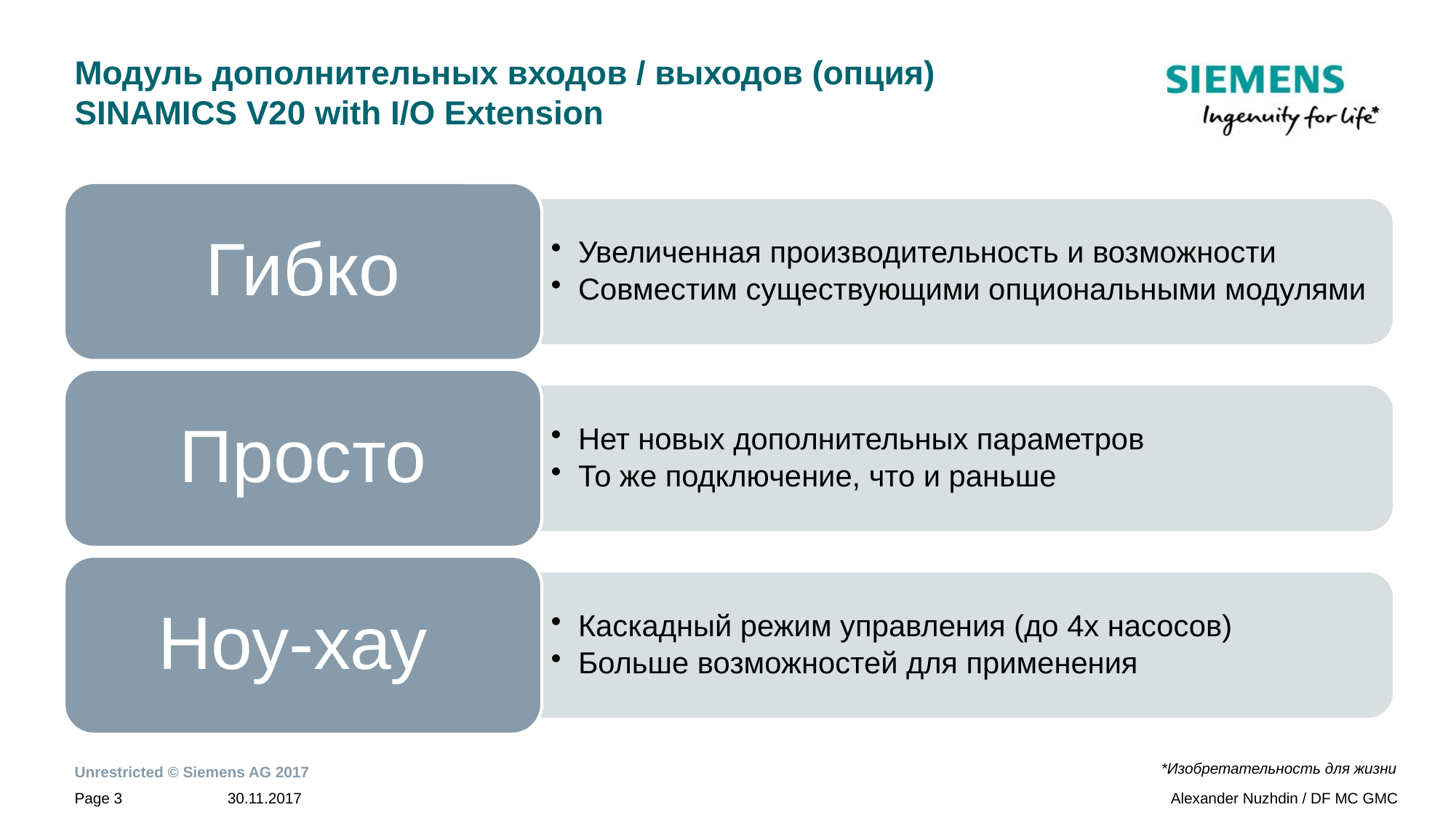

# Модуль дополнительных входов / выходов (опция) SINAMICS V20 with I/O Extension

Гибко

Увеличенная производительность и возможности
Совместим существующими опциональными модулями

Просто

Нет новых дополнительных параметров
То же подключение, что и раньше

Ноу-хау

Каскадный режим управления (до 4х насосов)
Больше возможностей для применения